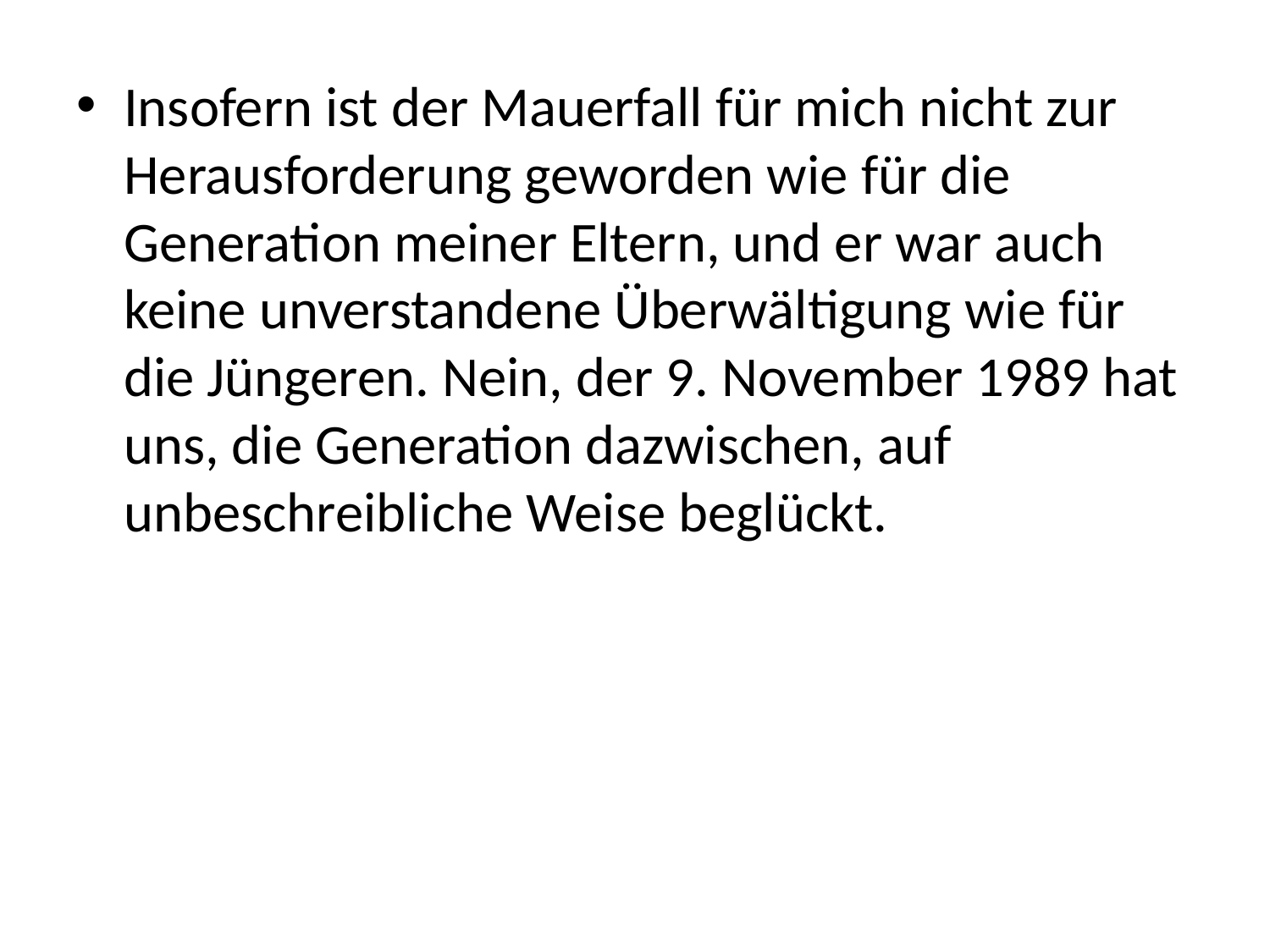

Insofern ist der Mauerfall für mich nicht zur Herausforderung geworden wie für die Generation meiner Eltern, und er war auch keine unverstandene Überwältigung wie für die Jüngeren. Nein, der 9. November 1989 hat uns, die Generation dazwischen, auf unbeschreibliche Weise beglückt.